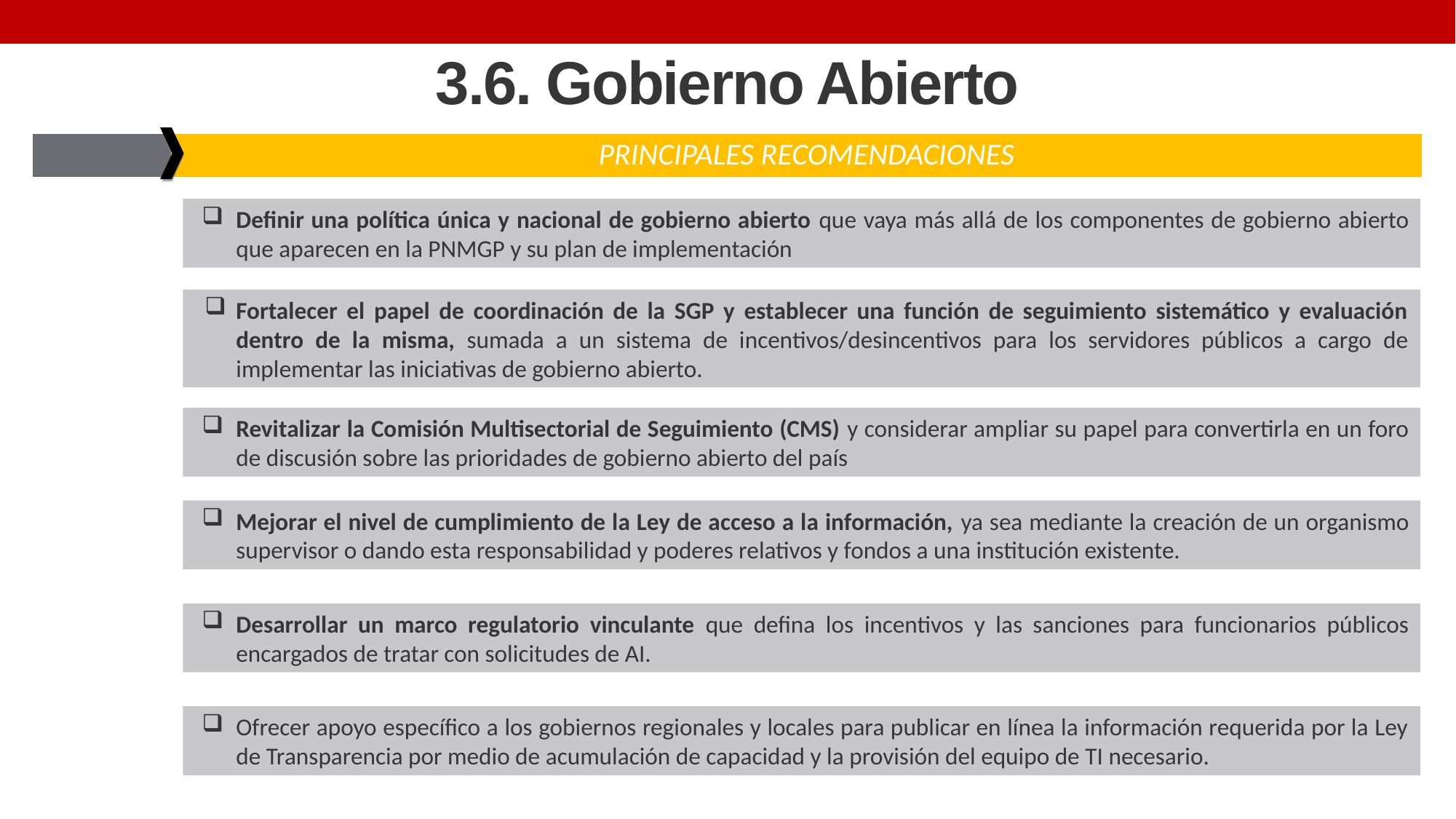

# 3.6. Gobierno Abierto

|  |  | PRINCIPALES RECOMENDACIONES |
| --- | --- | --- |
Definir una política única y nacional de gobierno abierto que vaya más allá de los componentes de gobierno abierto que aparecen en la PNMGP y su plan de implementación
Fortalecer el papel de coordinación de la SGP y establecer una función de seguimiento sistemático y evaluación dentro de la misma, sumada a un sistema de incentivos/desincentivos para los servidores públicos a cargo de implementar las iniciativas de gobierno abierto.
Revitalizar la Comisión Multisectorial de Seguimiento (CMS) y considerar ampliar su papel para convertirla en un foro de discusión sobre las prioridades de gobierno abierto del país
Mejorar el nivel de cumplimiento de la Ley de acceso a la información, ya sea mediante la creación de un organismo supervisor o dando esta responsabilidad y poderes relativos y fondos a una institución existente.
Desarrollar un marco regulatorio vinculante que defina los incentivos y las sanciones para funcionarios públicos encargados de tratar con solicitudes de AI.
Ofrecer apoyo específico a los gobiernos regionales y locales para publicar en línea la información requerida por la Ley de Transparencia por medio de acumulación de capacidad y la provisión del equipo de TI necesario.